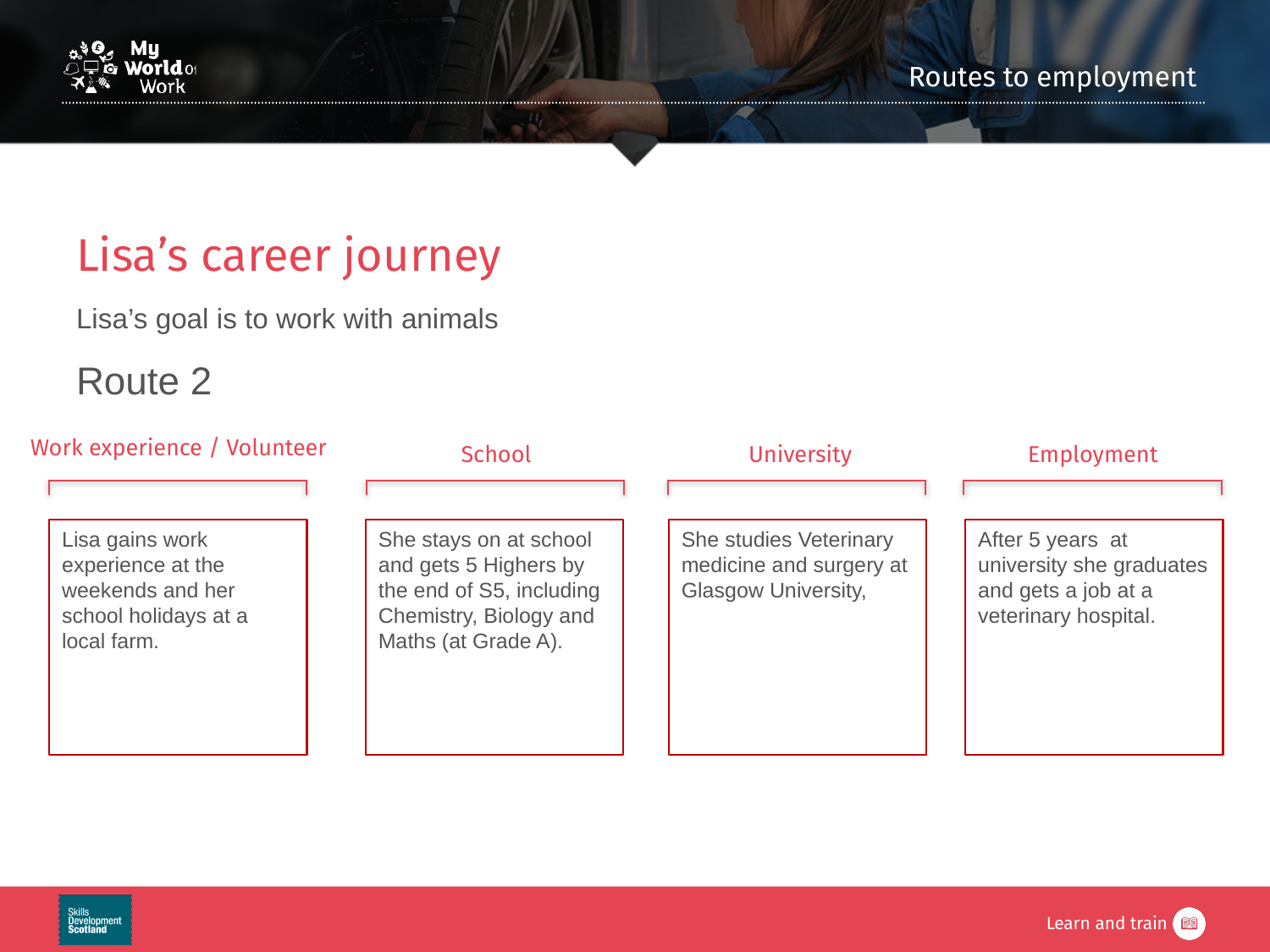

Lisa’s career journey
Lisa’s goal is to work with animals
Route 2
Work experience / Volunteer
School
University
Employment
Lisa gains work experience at the weekends and her school holidays at a local farm.
She stays on at school and gets 5 Highers by the end of S5, including Chemistry, Biology and Maths (at Grade A).
She studies Veterinary medicine and surgery at Glasgow University,
After 5 years  at university she graduates and gets a job at a veterinary hospital.